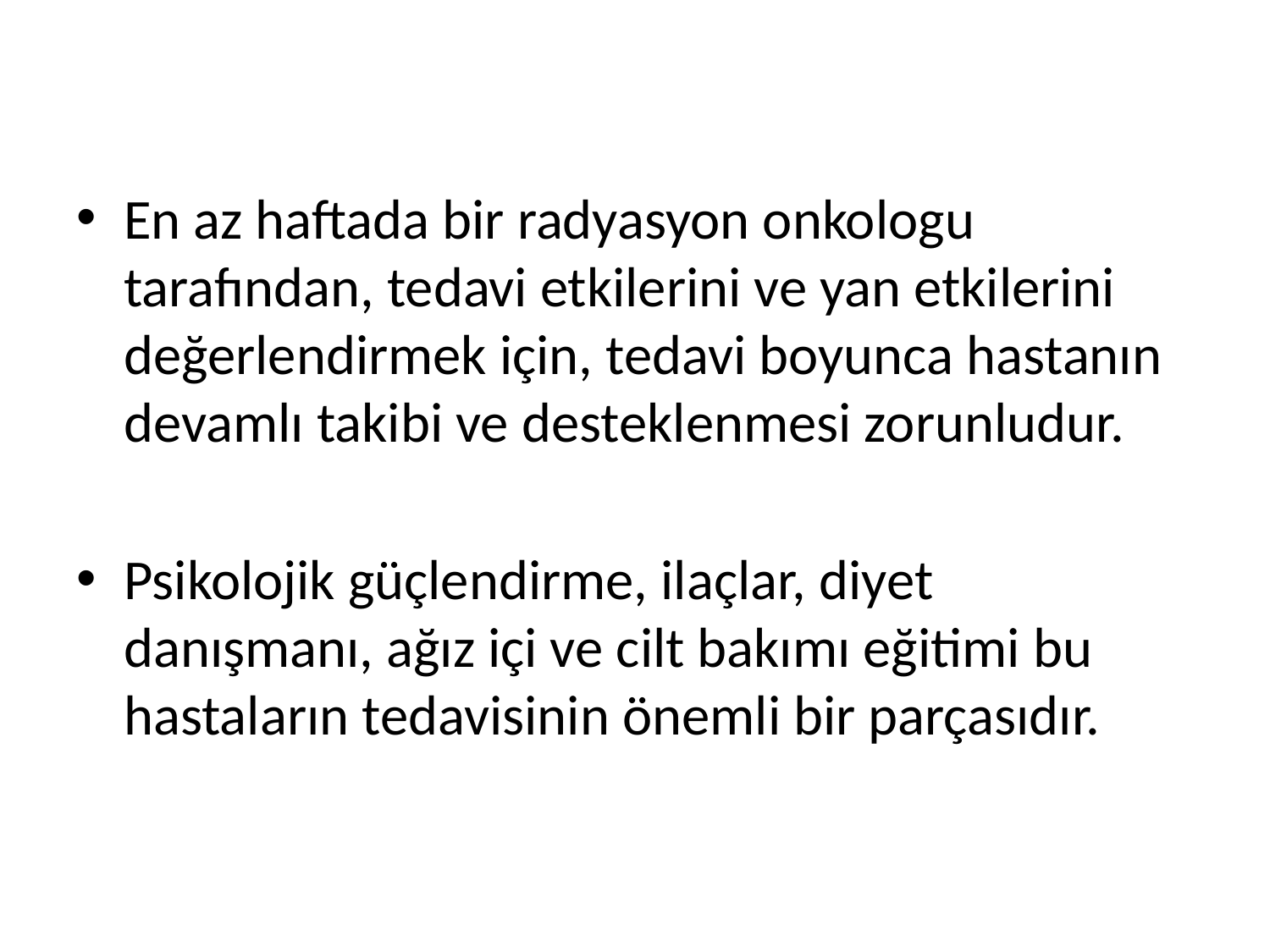

#
En az haftada bir radyasyon onkologu tarafından, tedavi etkilerini ve yan etkilerini değerlendirmek için, tedavi boyunca hastanın devamlı takibi ve desteklenmesi zorunludur.

Psikolojik güçlendirme, ilaçlar, diyet danışmanı, ağız içi ve cilt bakımı eğitimi bu hastaların tedavisinin önemli bir parçasıdır.